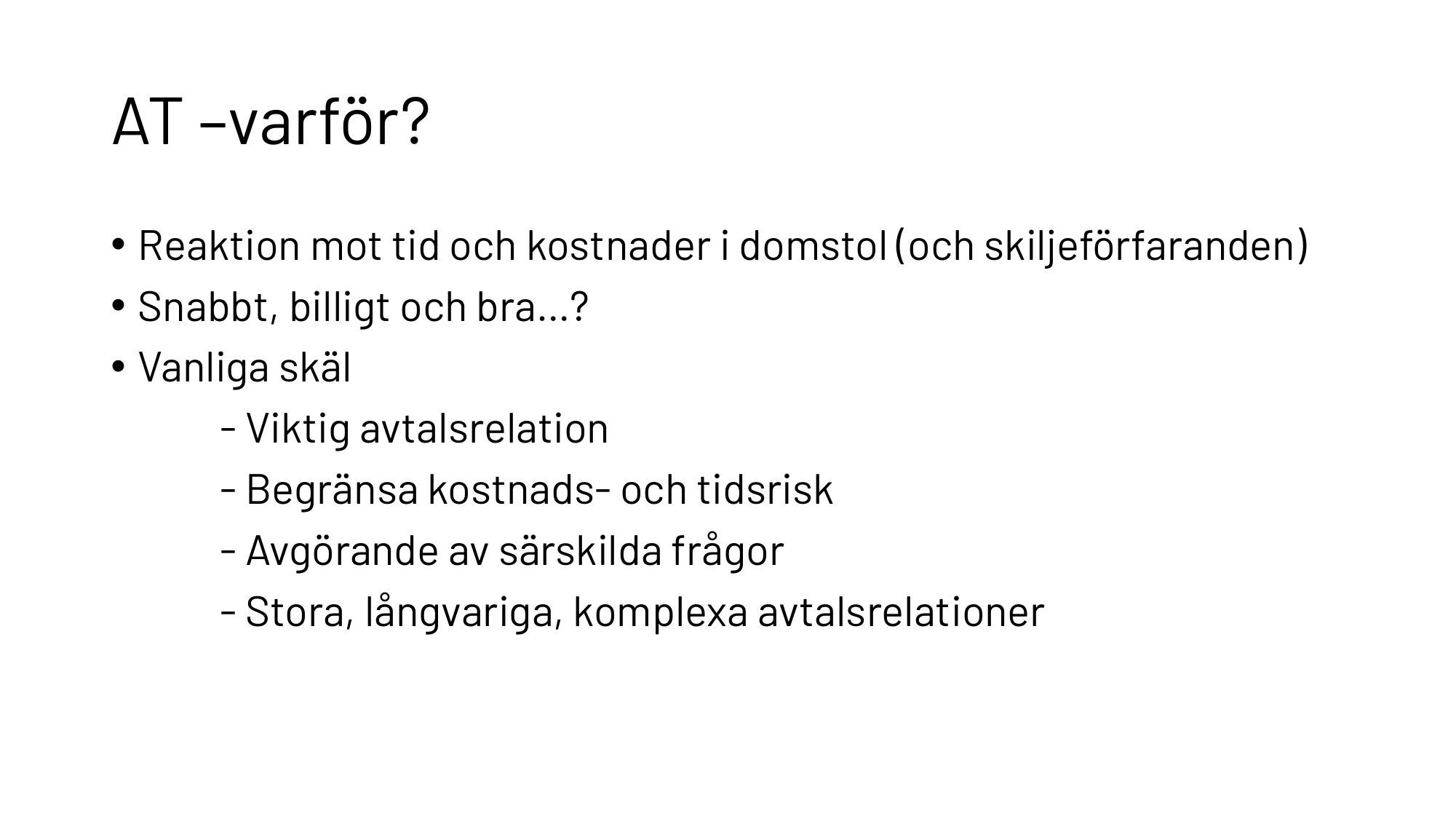

# AT –varför?
Reaktion mot tid och kostnader i domstol (och skiljeförfaranden)
Snabbt, billigt och bra…?
Vanliga skäl
	- Viktig avtalsrelation
	- Begränsa kostnads- och tidsrisk
	- Avgörande av särskilda frågor
	- Stora, långvariga, komplexa avtalsrelationer